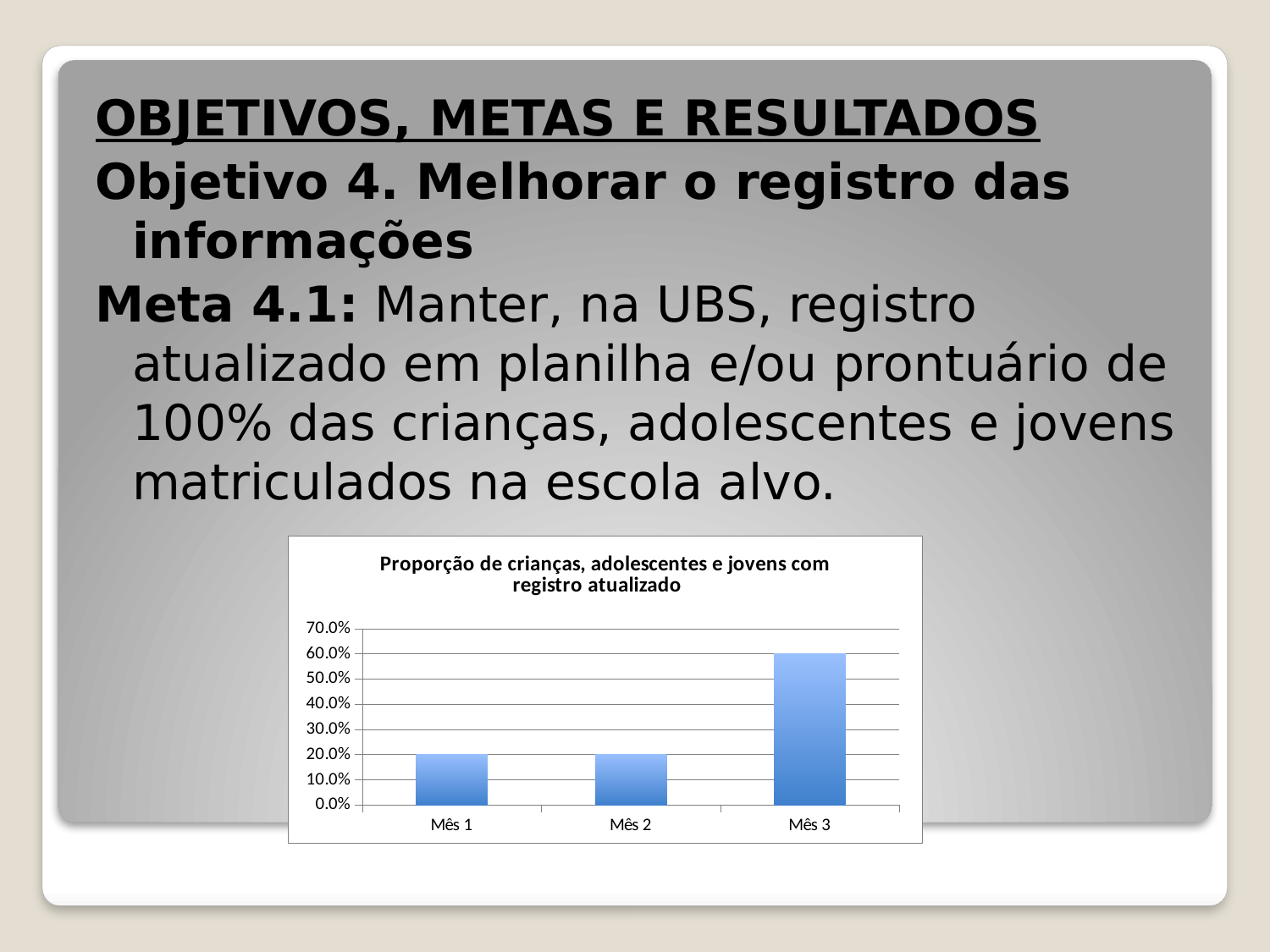

OBJETIVOS, METAS E RESULTADOS
Objetivo 4. Melhorar o registro das informações
Meta 4.1: Manter, na UBS, registro atualizado em planilha e/ou prontuário de 100% das crianças, adolescentes e jovens matriculados na escola alvo.

### Chart:

| Category | Proporção de crianças, adolescentes e jovens com registro atualizado    |
|---|---|
| Mês 1 | 0.2 |
| Mês 2 | 0.2 |
| Mês 3 | 0.6000000000000006 |